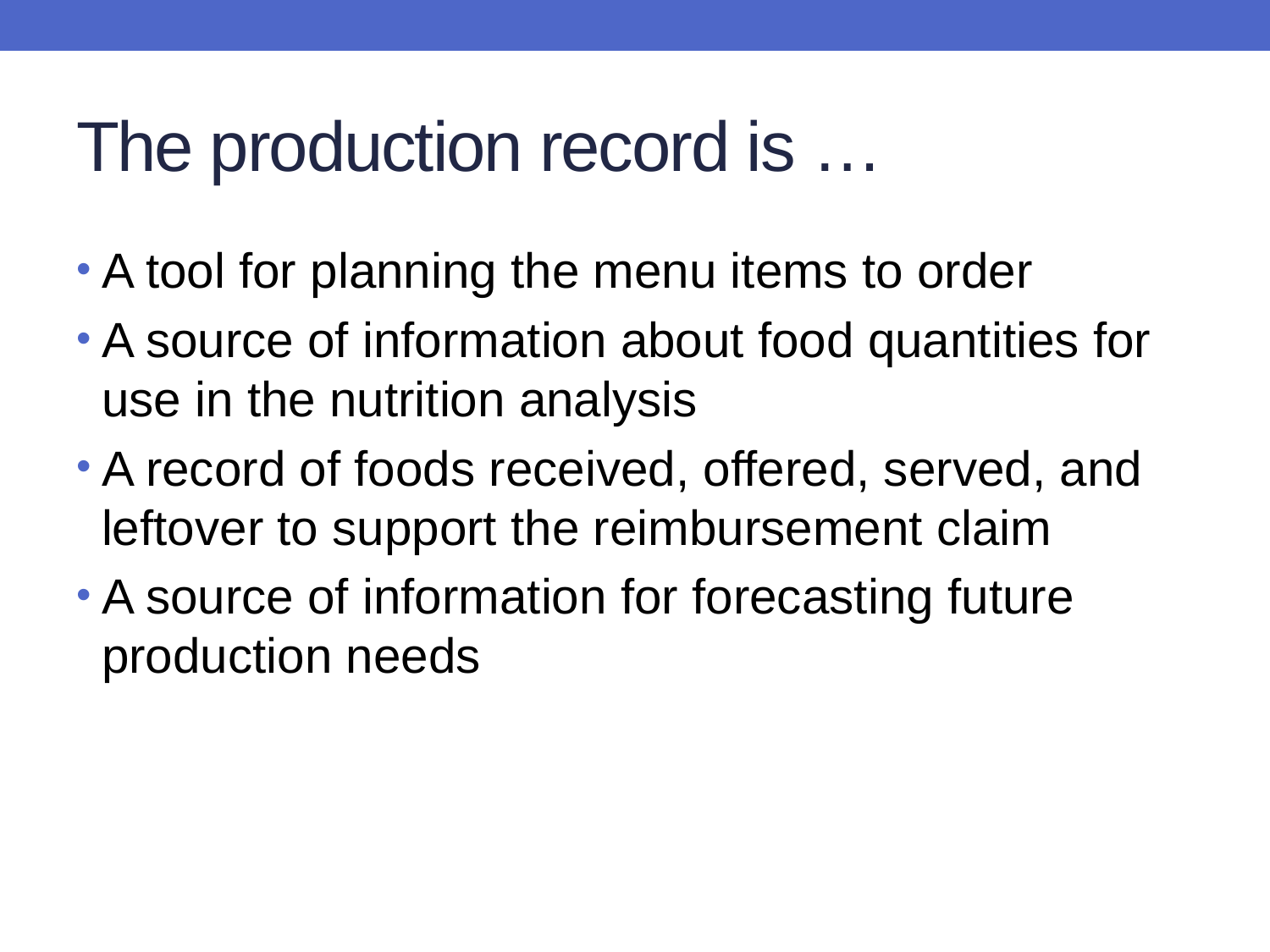

# The production record is …
A tool for planning the menu items to order
A source of information about food quantities for use in the nutrition analysis
A record of foods received, offered, served, and leftover to support the reimbursement claim
A source of information for forecasting future production needs